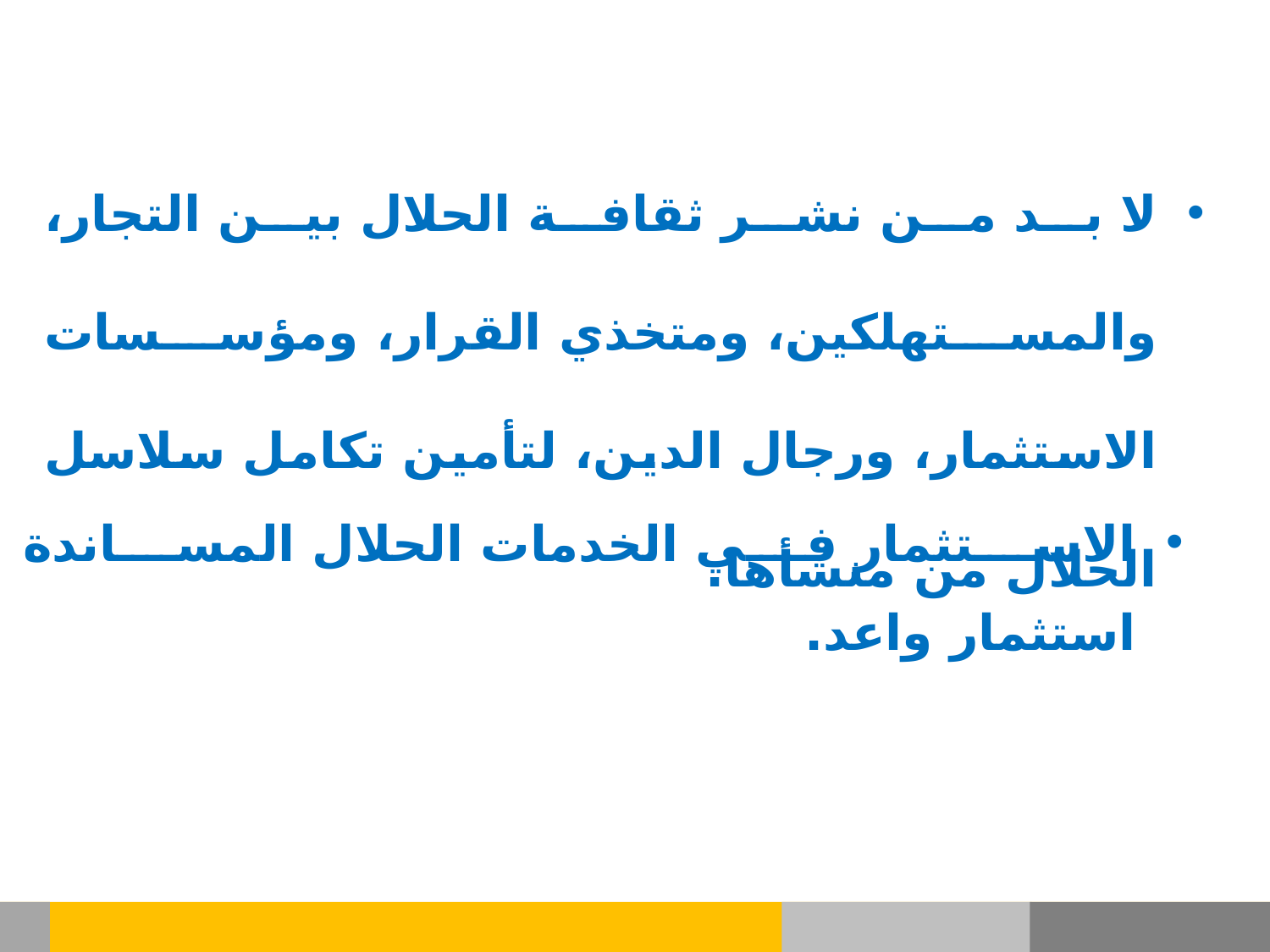

لا بد من نشر ثقافة الحلال بين التجار، والمستهلكين، ومتخذي القرار، ومؤسسات الاستثمار، ورجال الدين، لتأمين تكامل سلاسل الحلال من منشأها.
الاستثمار في الخدمات الحلال المساندة استثمار واعد.